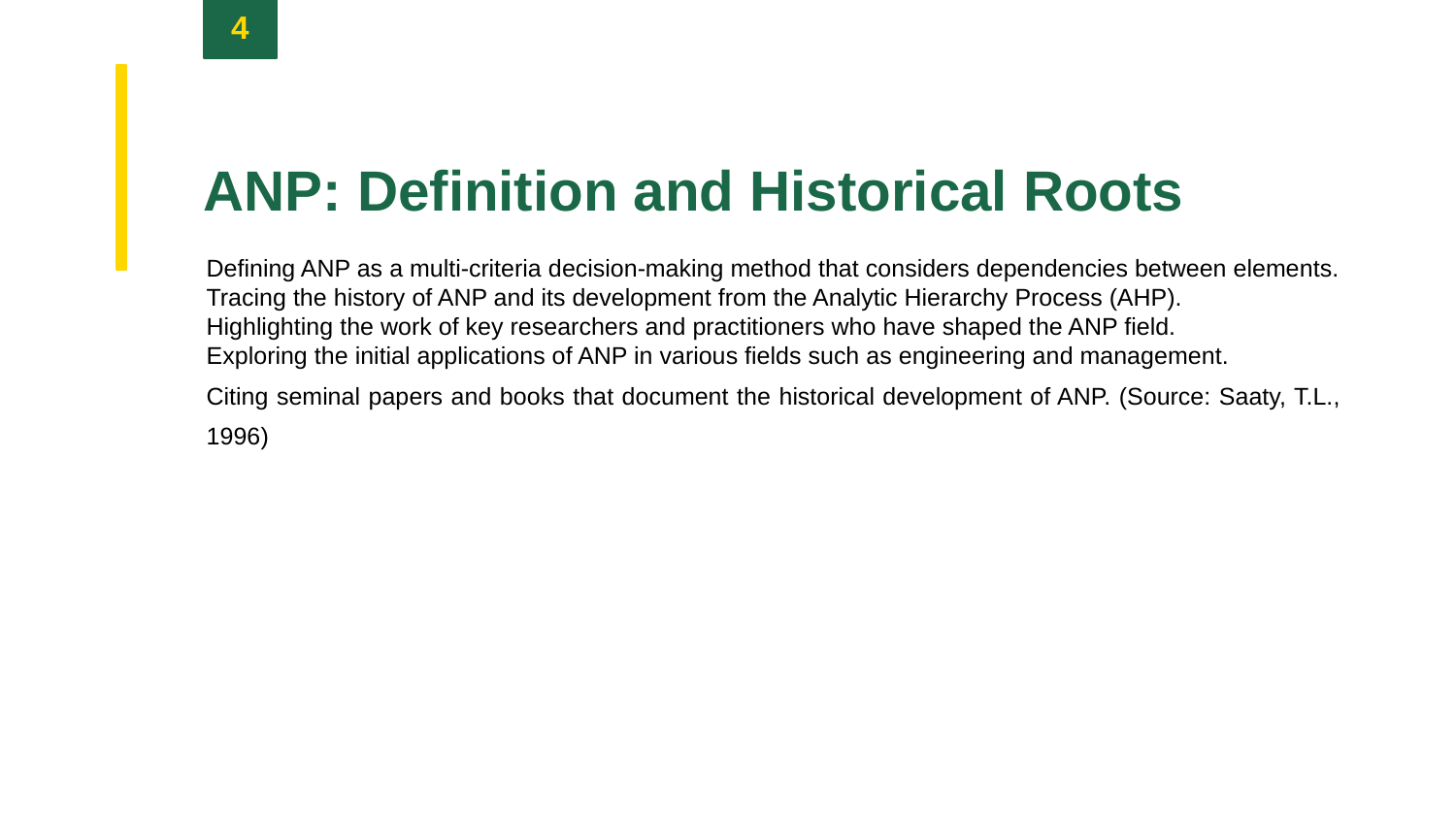

4

ANP: Definition and Historical Roots
Defining ANP as a multi-criteria decision-making method that considers dependencies between elements.
Tracing the history of ANP and its development from the Analytic Hierarchy Process (AHP).
Highlighting the work of key researchers and practitioners who have shaped the ANP field.
Exploring the initial applications of ANP in various fields such as engineering and management.
Citing seminal papers and books that document the historical development of ANP. (Source: Saaty, T.L., 1996)